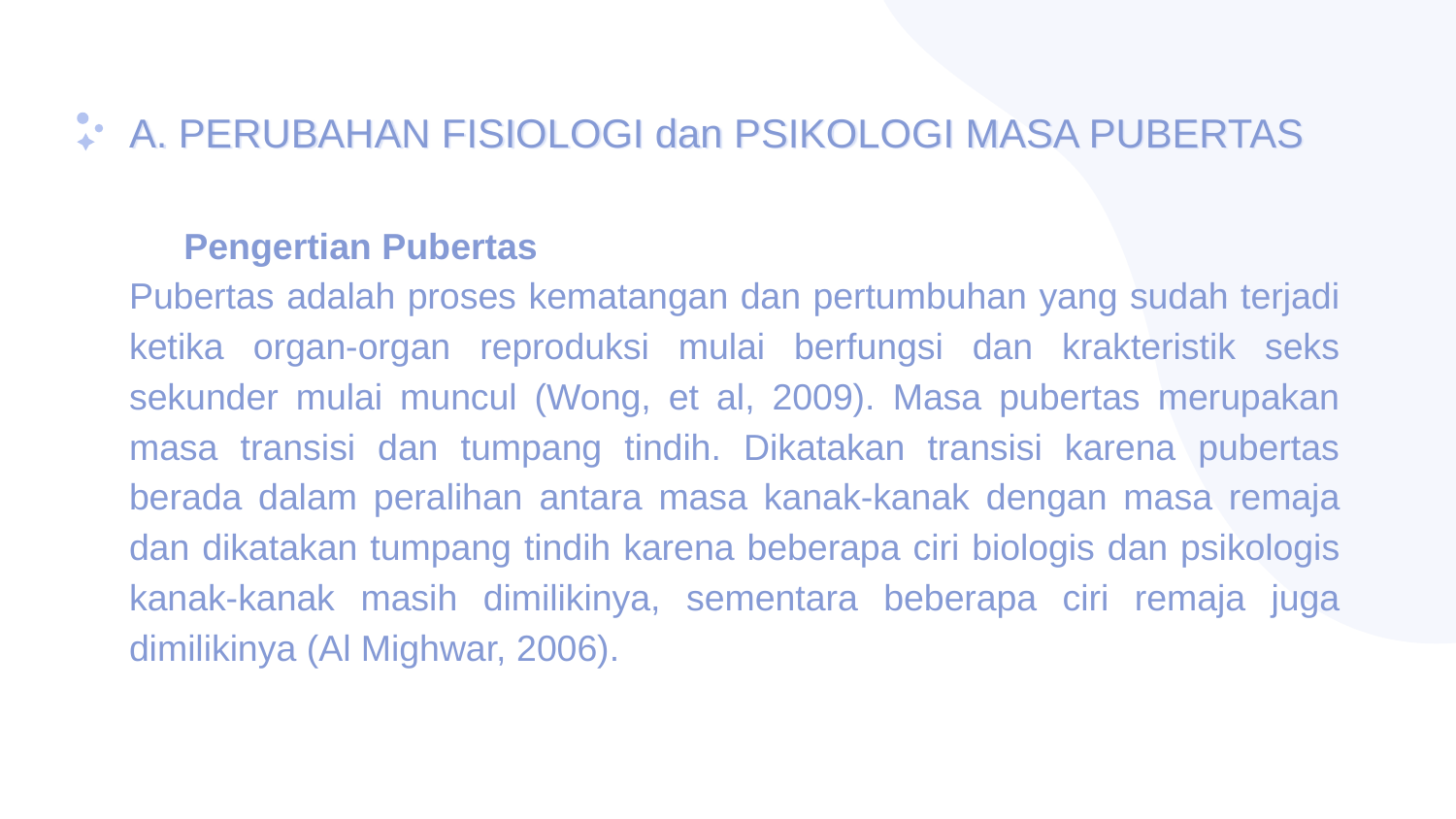

# A. PERUBAHAN FISIOLOGI dan PSIKOLOGI MASA PUBERTAS
Pengertian Pubertas
Pubertas adalah proses kematangan dan pertumbuhan yang sudah terjadi ketika organ-organ reproduksi mulai berfungsi dan krakteristik seks sekunder mulai muncul (Wong, et al, 2009). Masa pubertas merupakan masa transisi dan tumpang tindih. Dikatakan transisi karena pubertas berada dalam peralihan antara masa kanak-kanak dengan masa remaja dan dikatakan tumpang tindih karena beberapa ciri biologis dan psikologis kanak-kanak masih dimilikinya, sementara beberapa ciri remaja juga dimilikinya (Al Mighwar, 2006).